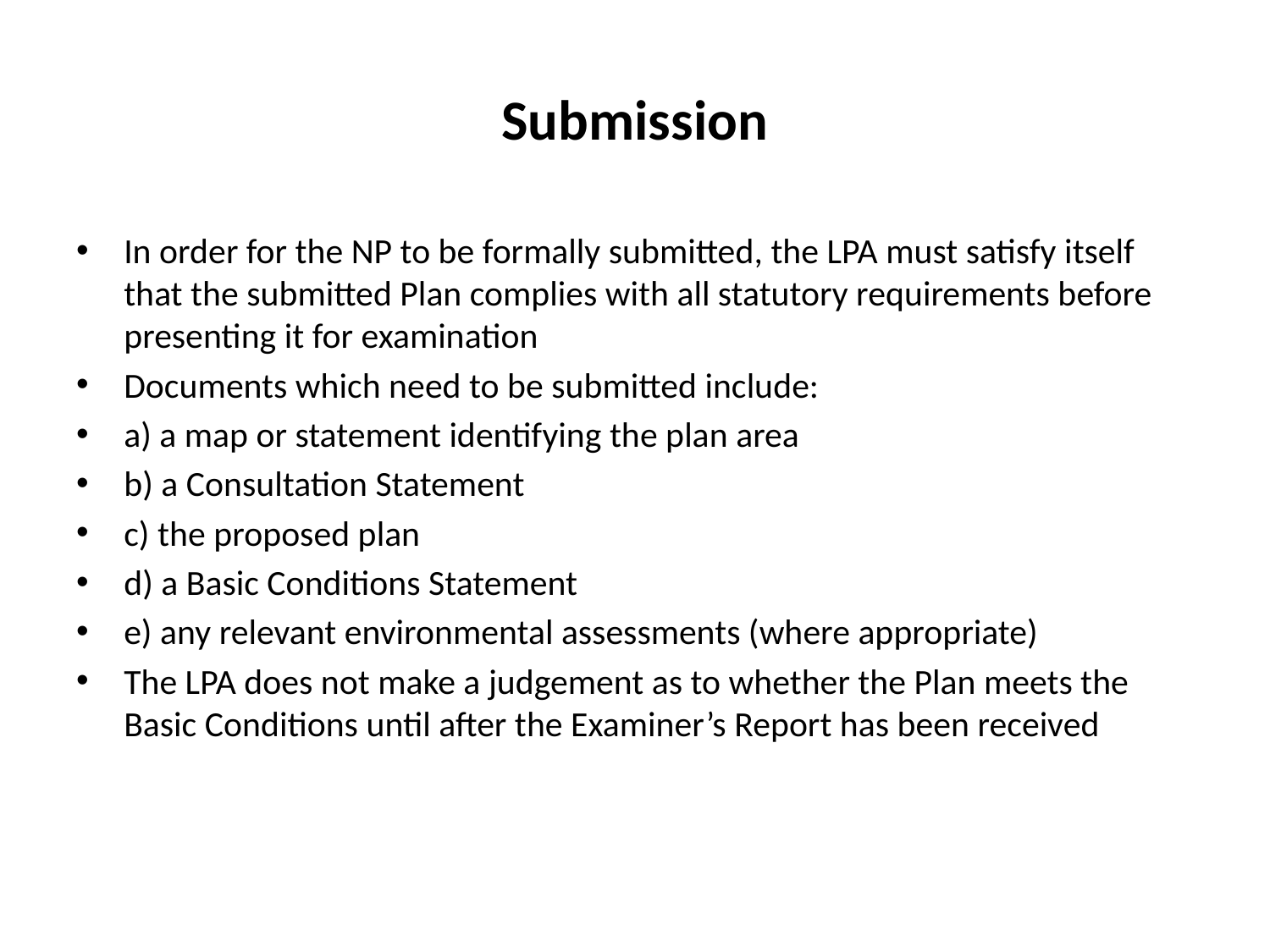

# Submission
In order for the NP to be formally submitted, the LPA must satisfy itself that the submitted Plan complies with all statutory requirements before presenting it for examination
Documents which need to be submitted include:
a) a map or statement identifying the plan area
b) a Consultation Statement
c) the proposed plan
d) a Basic Conditions Statement
e) any relevant environmental assessments (where appropriate)
The LPA does not make a judgement as to whether the Plan meets the Basic Conditions until after the Examiner’s Report has been received